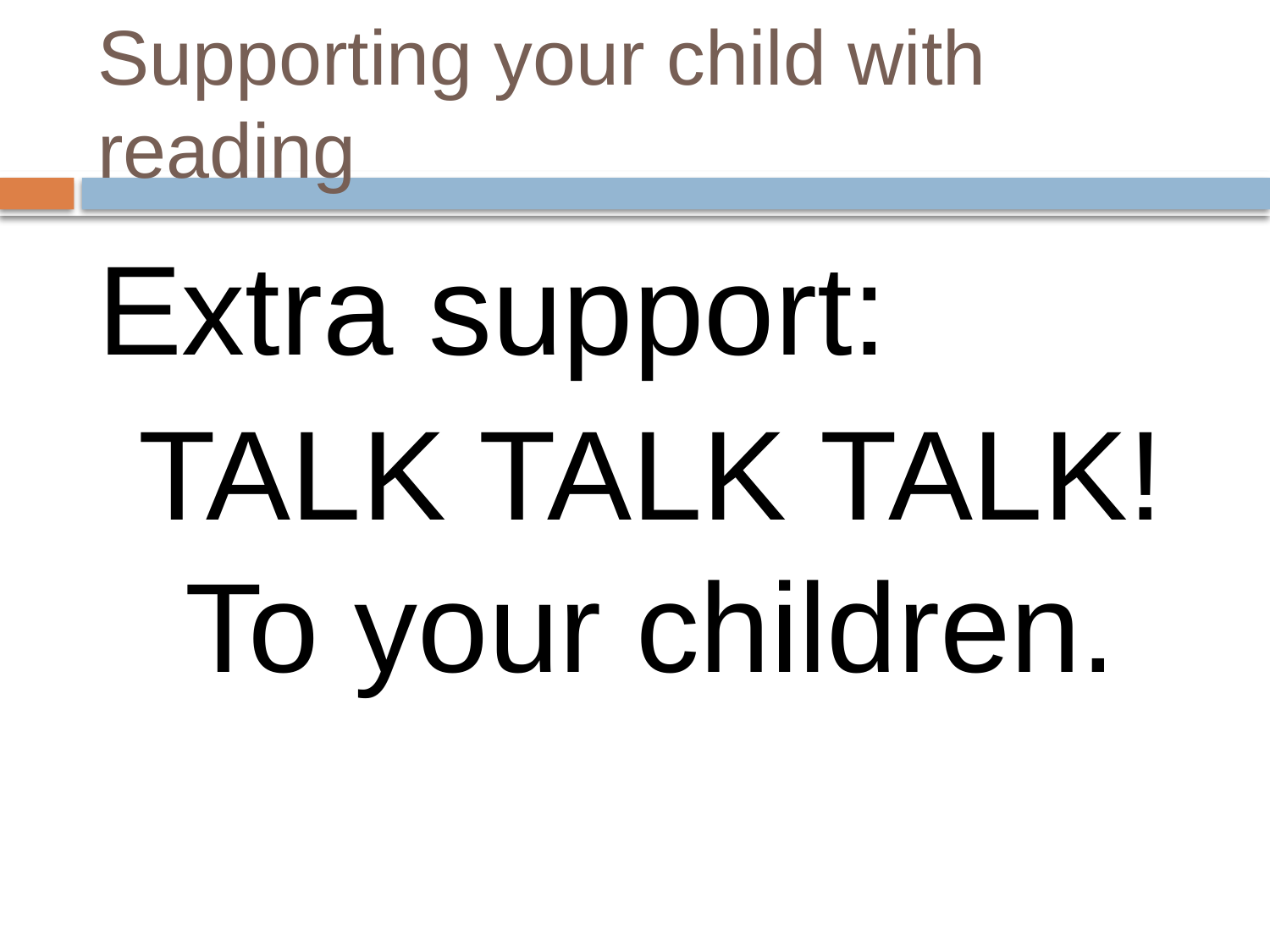

# Supporting your child with reading
Extra support:
TALK TALK TALK! To your children.